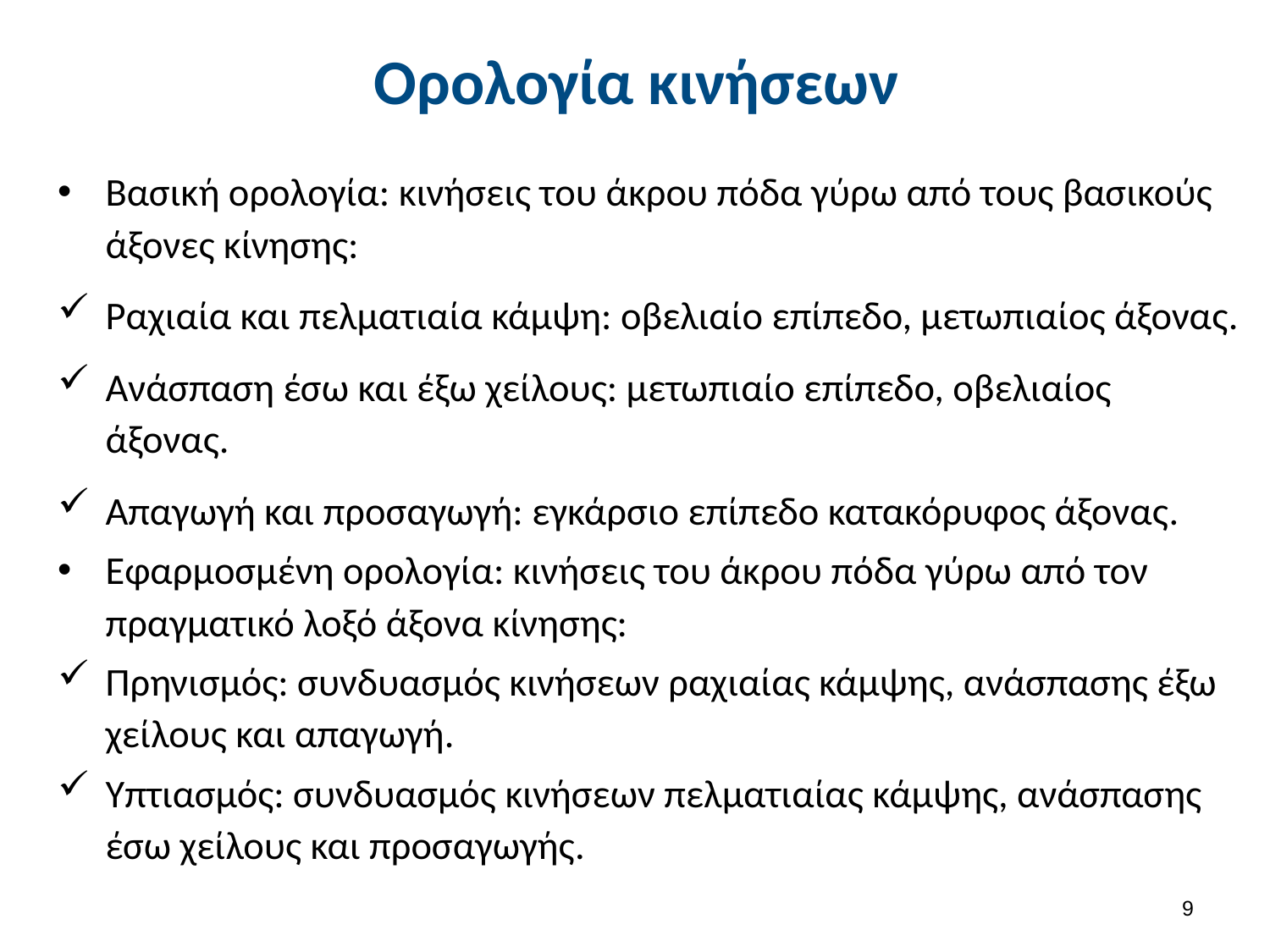

# Ορολογία κινήσεων
Βασική ορολογία: κινήσεις του άκρου πόδα γύρω από τους βασικούς άξονες κίνησης:
Ραχιαία και πελματιαία κάμψη: οβελιαίο επίπεδο, μετωπιαίος άξονας.
Ανάσπαση έσω και έξω χείλους: μετωπιαίο επίπεδο, οβελιαίος άξονας.
Απαγωγή και προσαγωγή: εγκάρσιο επίπεδο κατακόρυφος άξονας.
Εφαρμοσμένη ορολογία: κινήσεις του άκρου πόδα γύρω από τον πραγματικό λοξό άξονα κίνησης:
Πρηνισμός: συνδυασμός κινήσεων ραχιαίας κάμψης, ανάσπασης έξω χείλους και απαγωγή.
Υπτιασμός: συνδυασμός κινήσεων πελματιαίας κάμψης, ανάσπασης έσω χείλους και προσαγωγής.

9